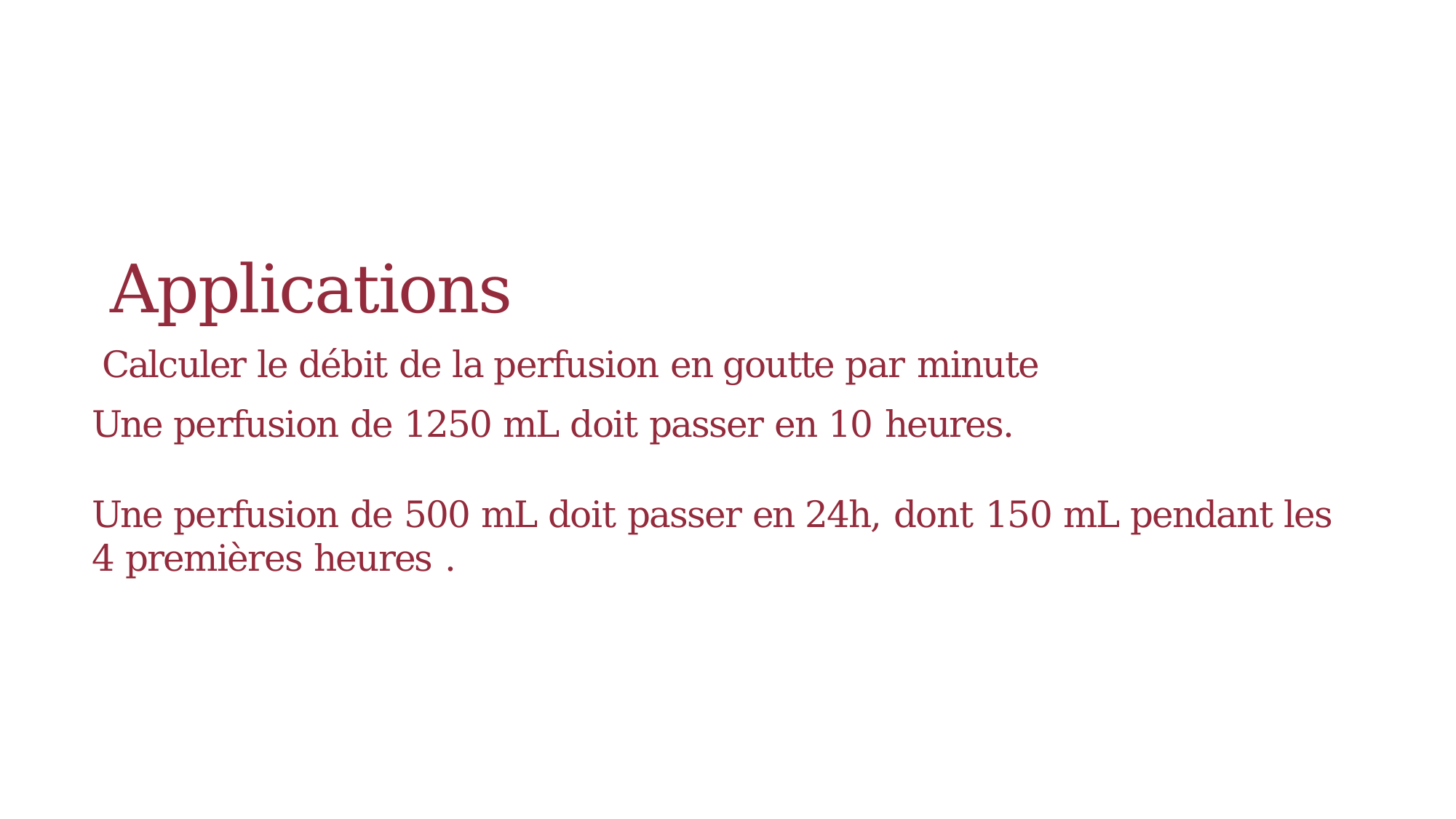

#
Applications
Calculer le débit de la perfusion en goutte par minute
Une perfusion de 1250 mL doit passer en 10 heures.

Une perfusion de 500 mL doit passer en 24h, dont 150 mL pendant les 4 premières heures .